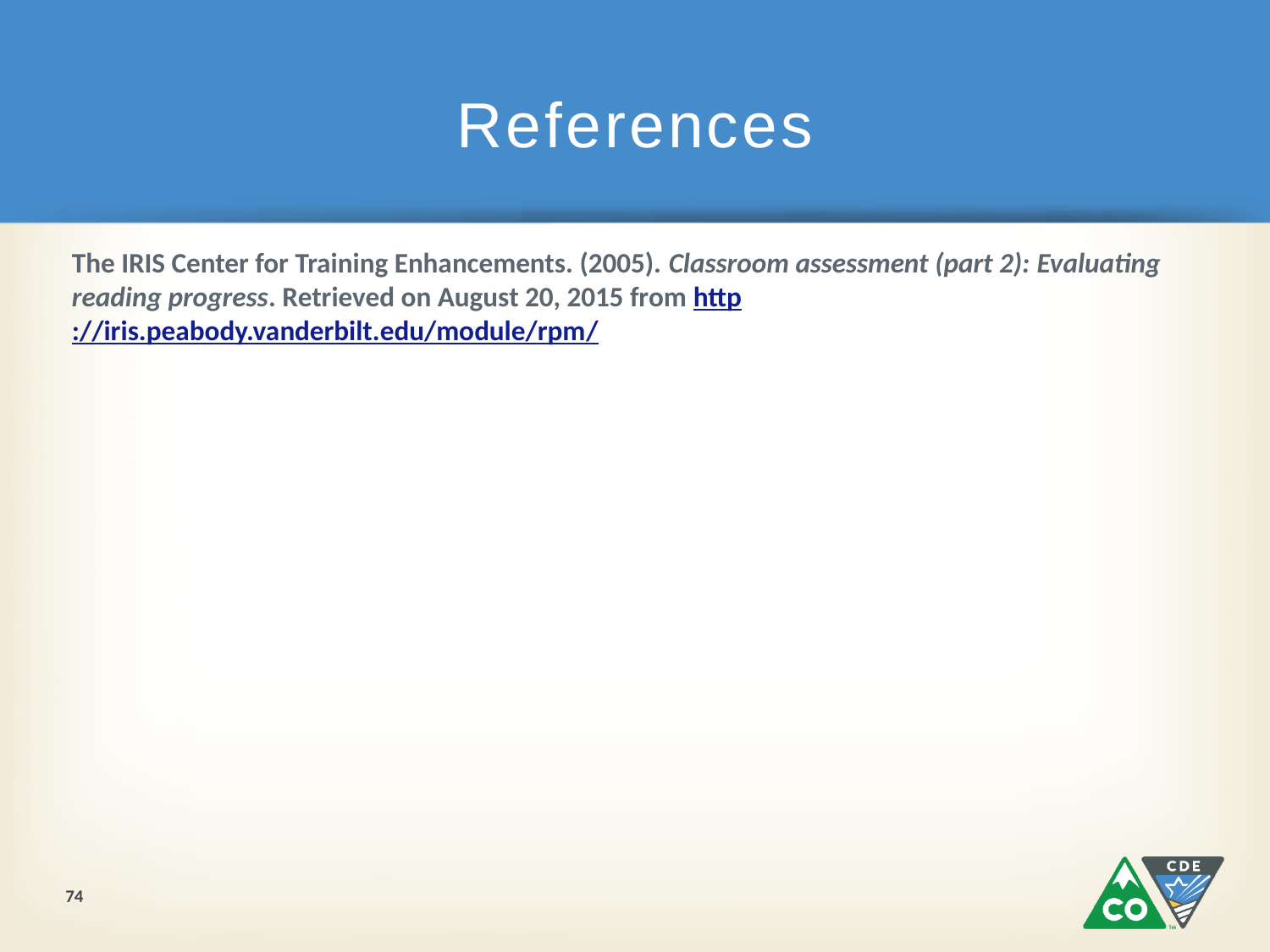

# References
The IRIS Center for Training Enhancements. (2005). Classroom assessment (part 2): Evaluating reading progress. Retrieved on August 20, 2015 from http://iris.peabody.vanderbilt.edu/module/rpm/

74